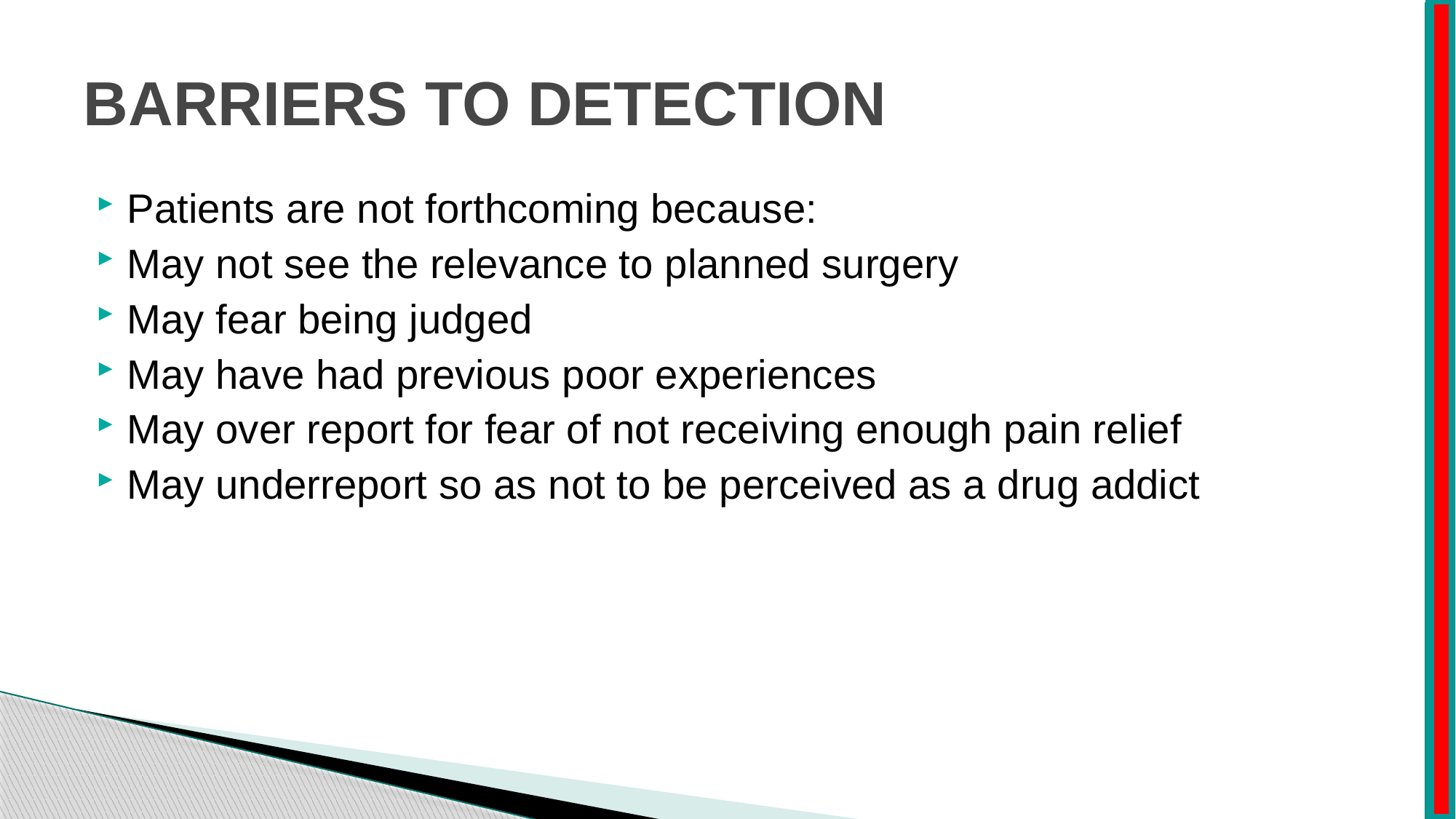

# BARRIERS TO DETECTION
Patients are not forthcoming because:
May not see the relevance to planned surgery
May fear being judged
May have had previous poor experiences
May over report for fear of not receiving enough pain relief
May underreport so as not to be perceived as a drug addict